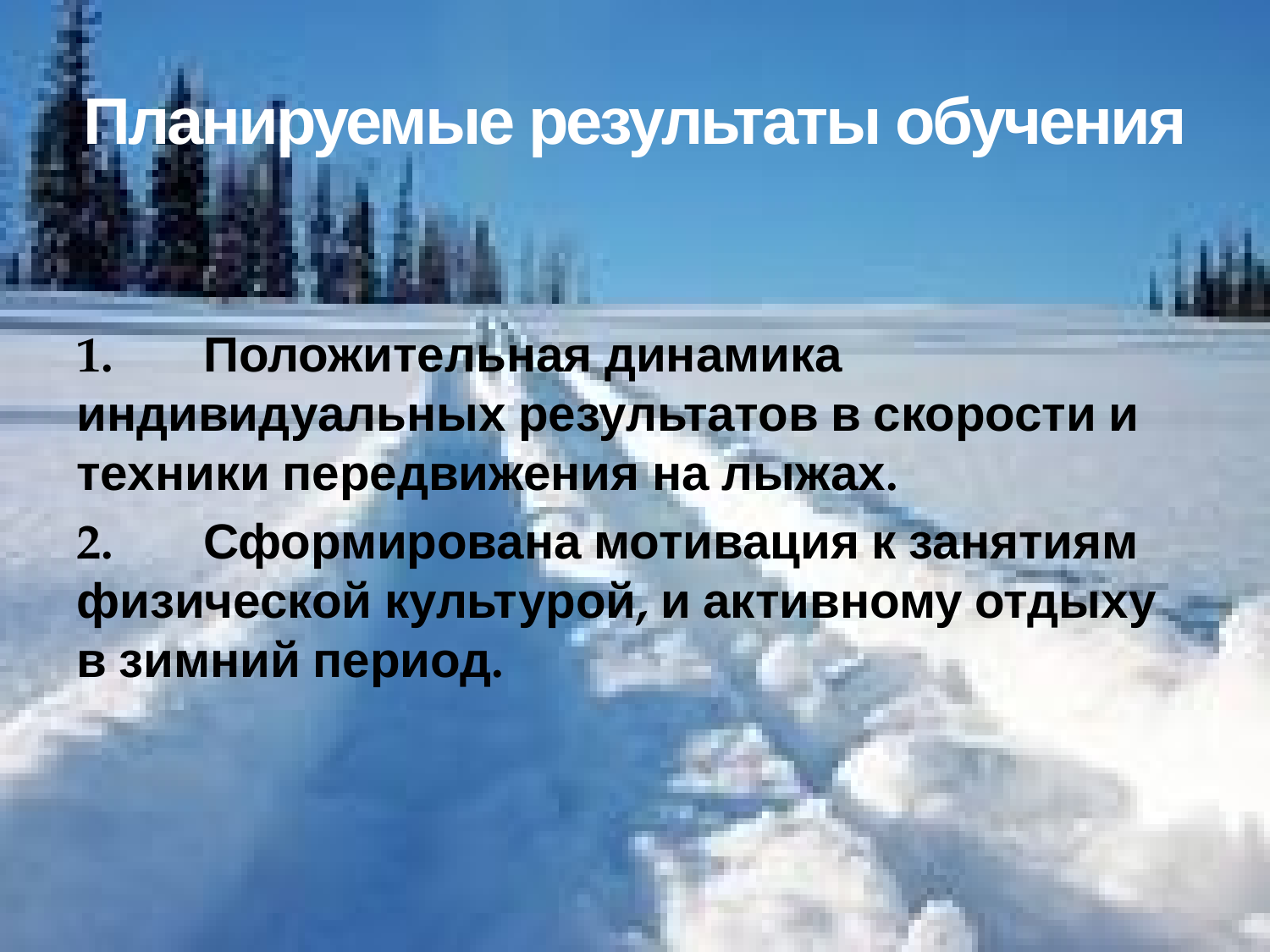

# Планируемые результаты обучения
1.	Положительная динамика индивидуальных результатов в скорости и техники передвижения на лыжах.
2.	Сформирована мотивация к занятиям физической культурой, и активному отдыху в зимний период.